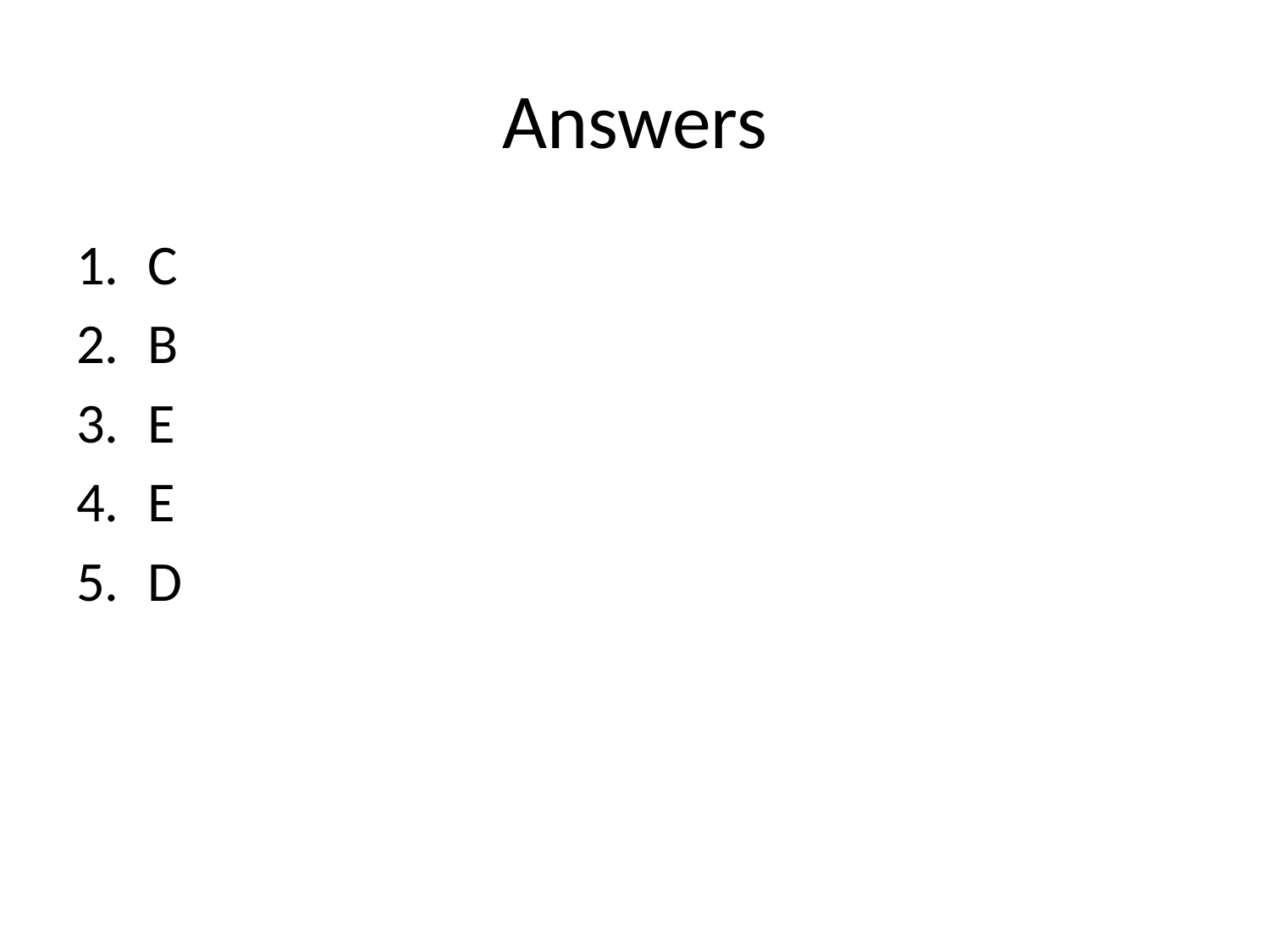

# Answers
C
B
E
E
D